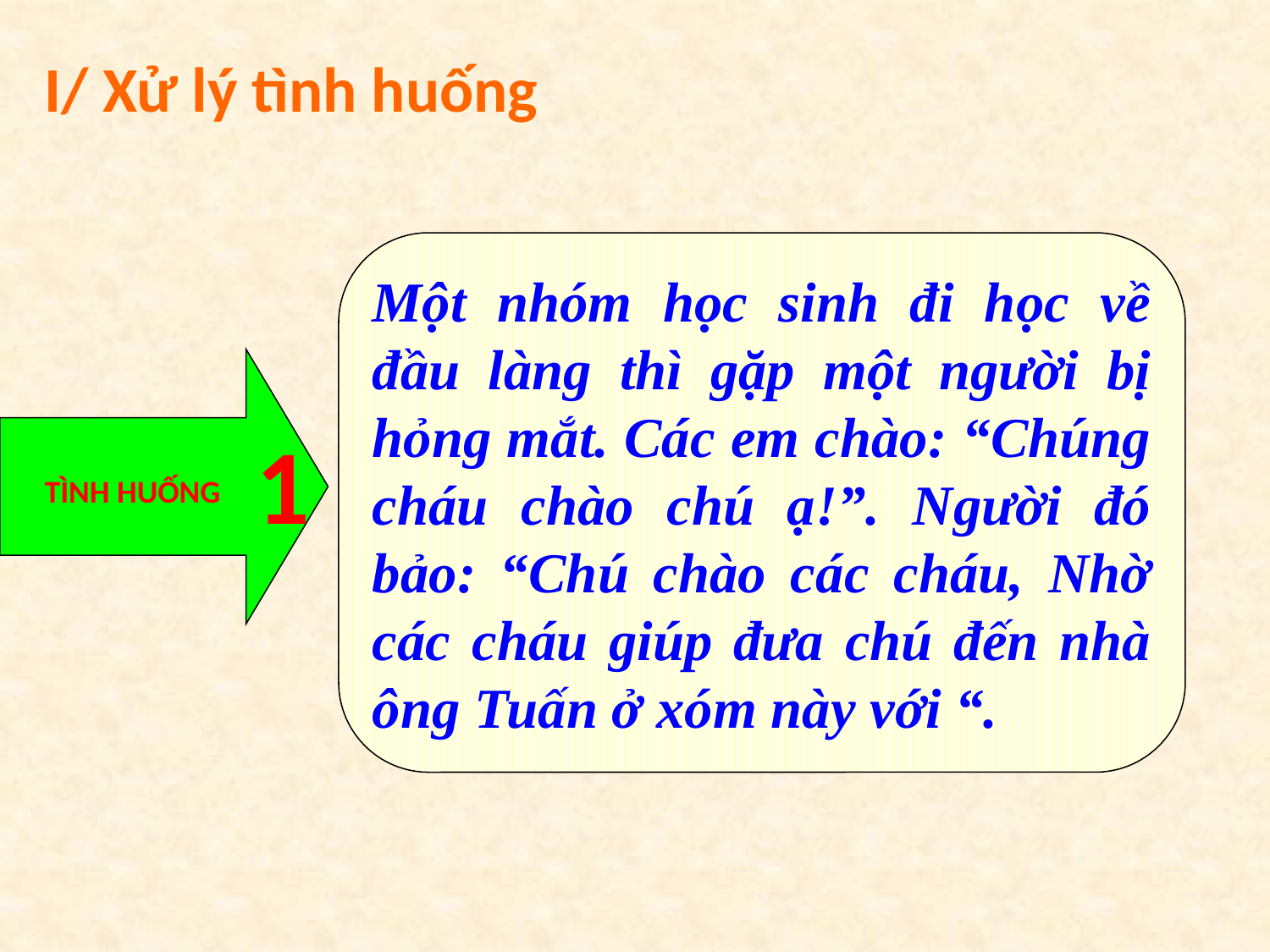

I/ Xử lý tình huống

Một nhóm học sinh đi học về đầu làng thì gặp một người bị hỏng mắt. Các em chào: “Chúng cháu chào chú ạ!”. Người đó bảo: “Chú chào các cháu, Nhờ các cháu giúp đưa chú đến nhà ông Tuấn ở xóm này với “.

1
TÌNH HUỐNG